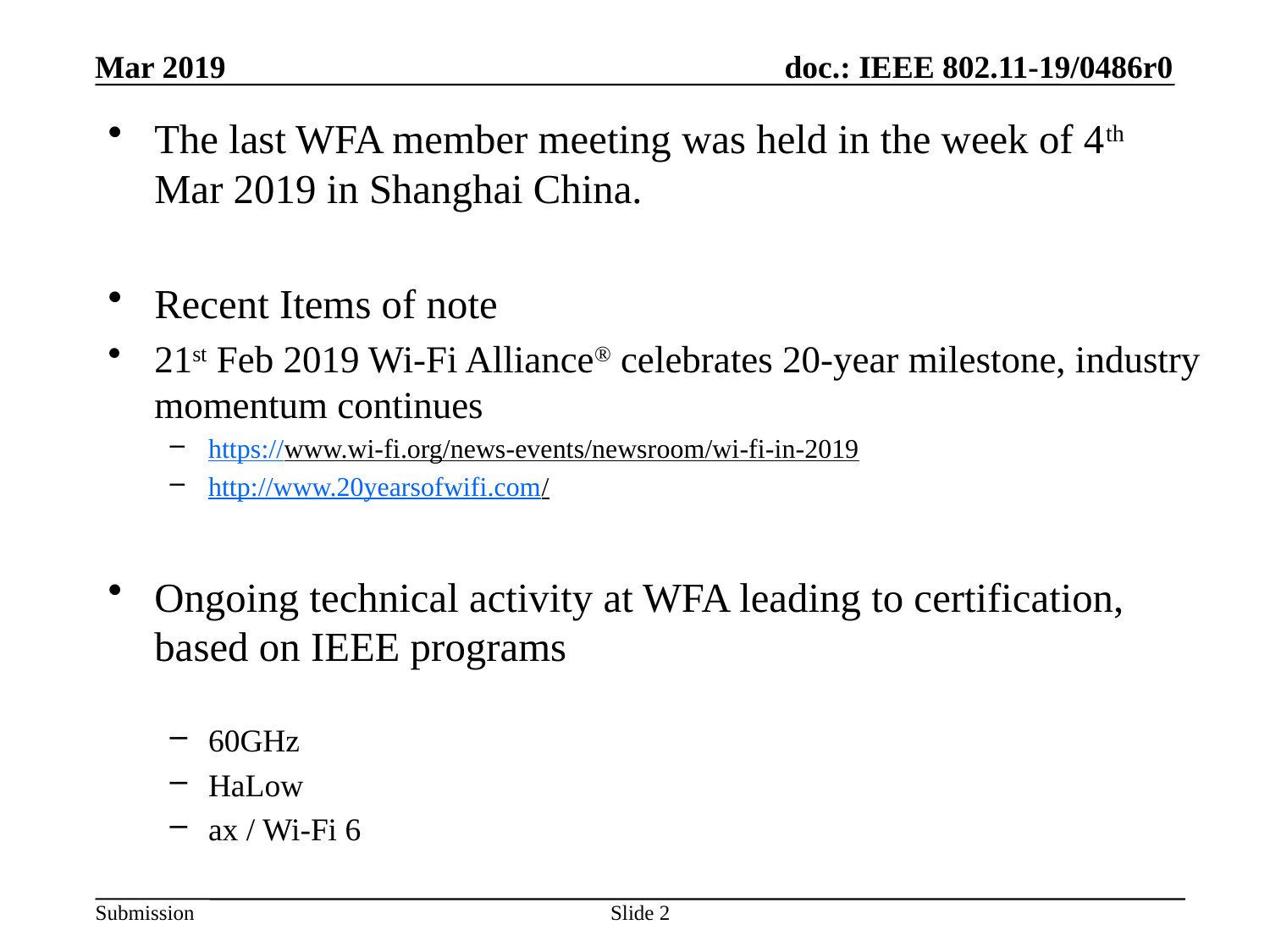

Mar 2019
The last WFA member meeting was held in the week of 4th Mar 2019 in Shanghai China.

Recent Items of note
21st Feb 2019 Wi-Fi Alliance® celebrates 20-year milestone, industry momentum continues
https://www.wi-fi.org/news-events/newsroom/wi-fi-in-2019
http://www.20yearsofwifi.com/

Ongoing technical activity at WFA leading to certification, based on IEEE programs

60GHz
HaLow
ax / Wi-Fi 6

Slide 2